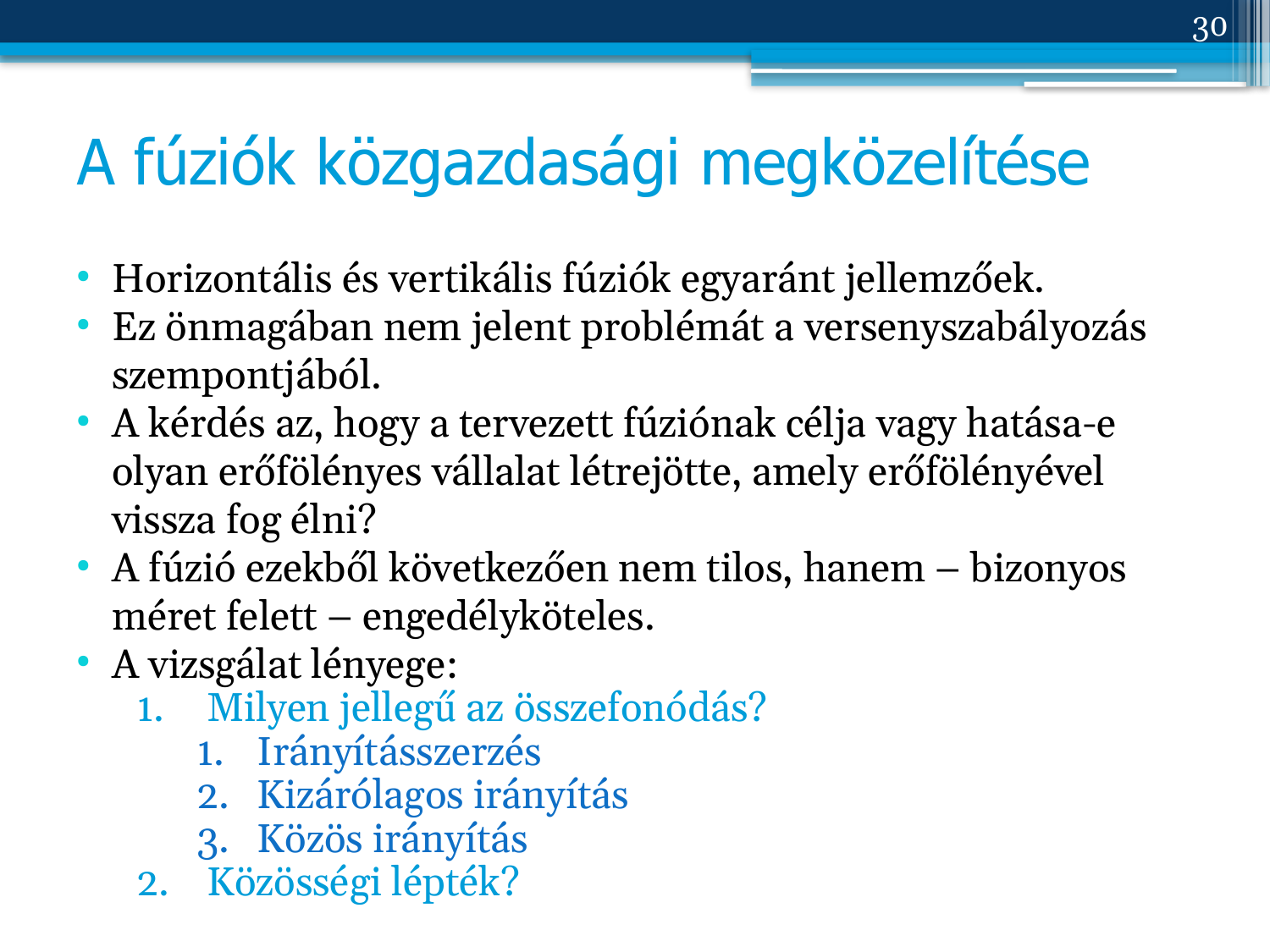

30
# A fúziók közgazdasági megközelítése
Horizontális és vertikális fúziók egyaránt jellemzőek.
Ez önmagában nem jelent problémát a versenyszabályozás szempontjából.
A kérdés az, hogy a tervezett fúziónak célja vagy hatása-e olyan erőfölényes vállalat létrejötte, amely erőfölényével vissza fog élni?
A fúzió ezekből következően nem tilos, hanem – bizonyos méret felett – engedélyköteles.
A vizsgálat lényege:
Milyen jellegű az összefonódás?
Irányításszerzés
Kizárólagos irányítás
Közös irányítás
Közösségi lépték?